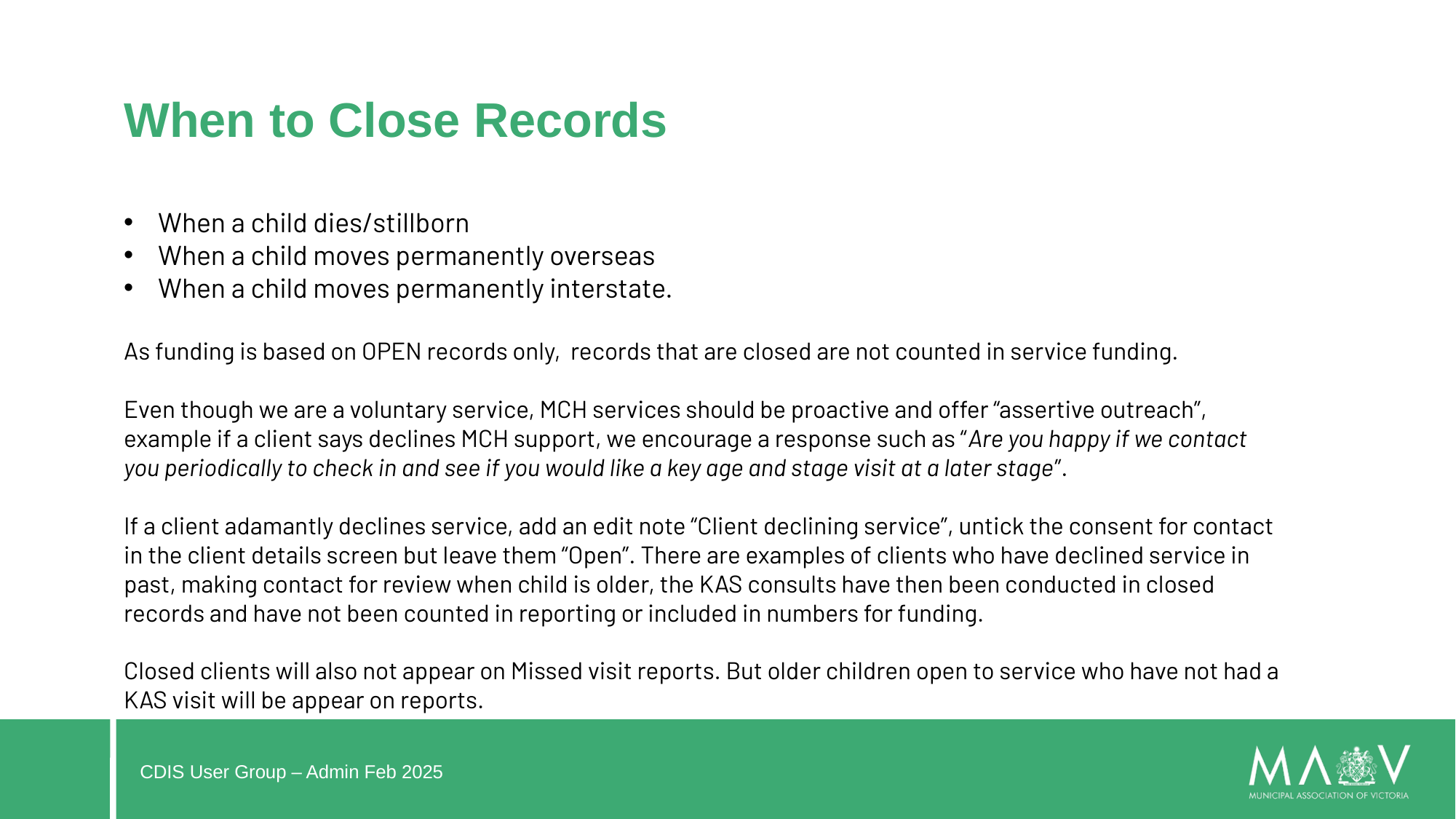

#
When to Close Records

When a child dies/stillborn
When a child moves permanently overseas
When a child moves permanently interstate.

As funding is based on OPEN records only,  records that are closed are not counted in service funding.

Even though we are a voluntary service, MCH services should be proactive and offer “assertive outreach”, example if a client says declines MCH support, we encourage a response such as “Are you happy if we contact you periodically to check in and see if you would like a key age and stage visit at a later stage”.

If a client adamantly declines service, add an edit note “Client declining service”, untick the consent for contact in the client details screen but leave them “Open”. There are examples of clients who have declined service in past, making contact for review when child is older, the KAS consults have then been conducted in closed records and have not been counted in reporting or included in numbers for funding.

Closed clients will also not appear on Missed visit reports. But older children open to service who have not had a KAS visit will be appear on reports.

CDIS User Group – Admin Feb 2025